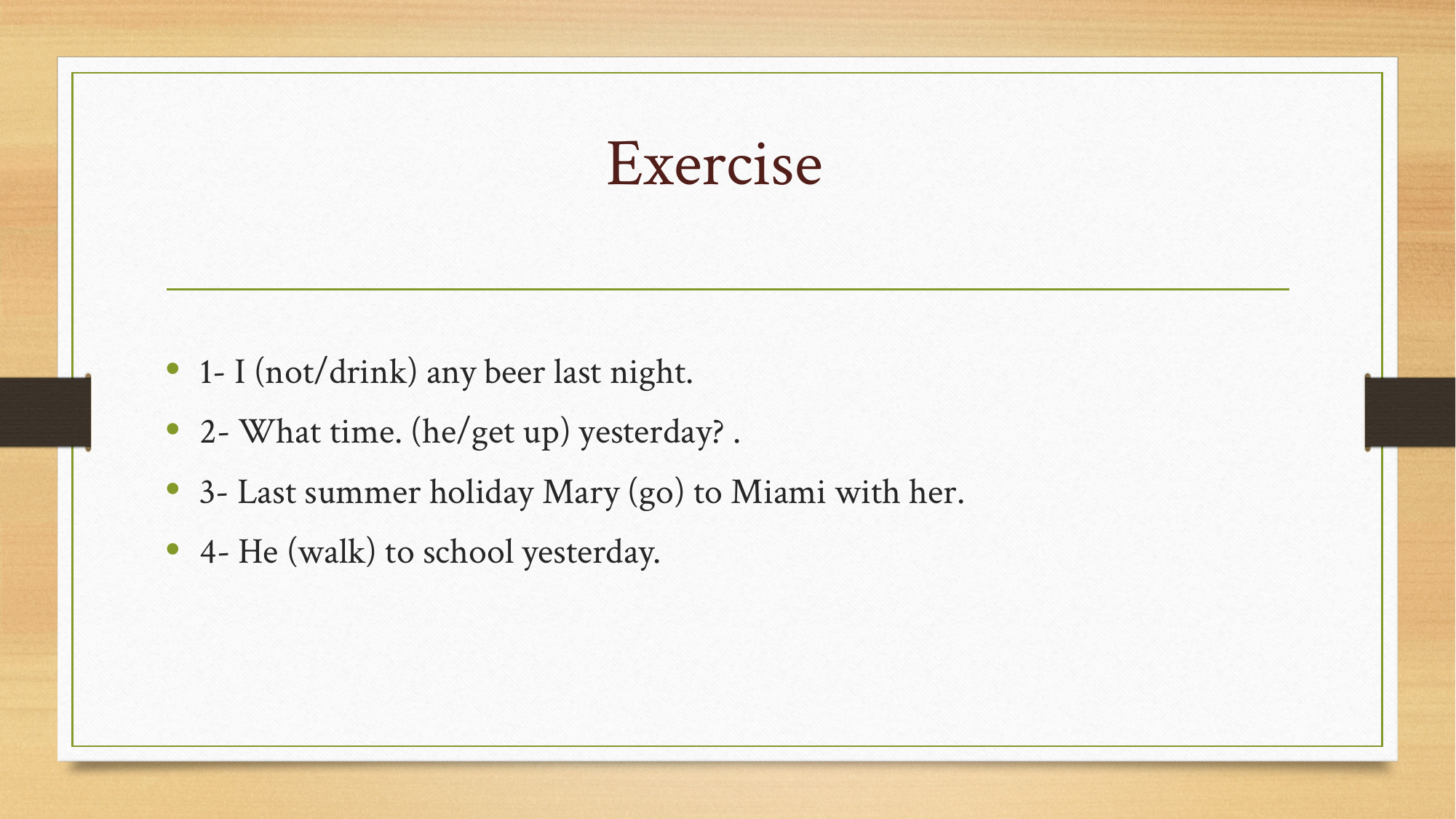

# Exercise
1- I (not/drink) any beer last night.
2- What time. (he/get up) yesterday? .
3- Last summer holiday Mary (go) to Miami with her.
4- He (walk) to school yesterday.